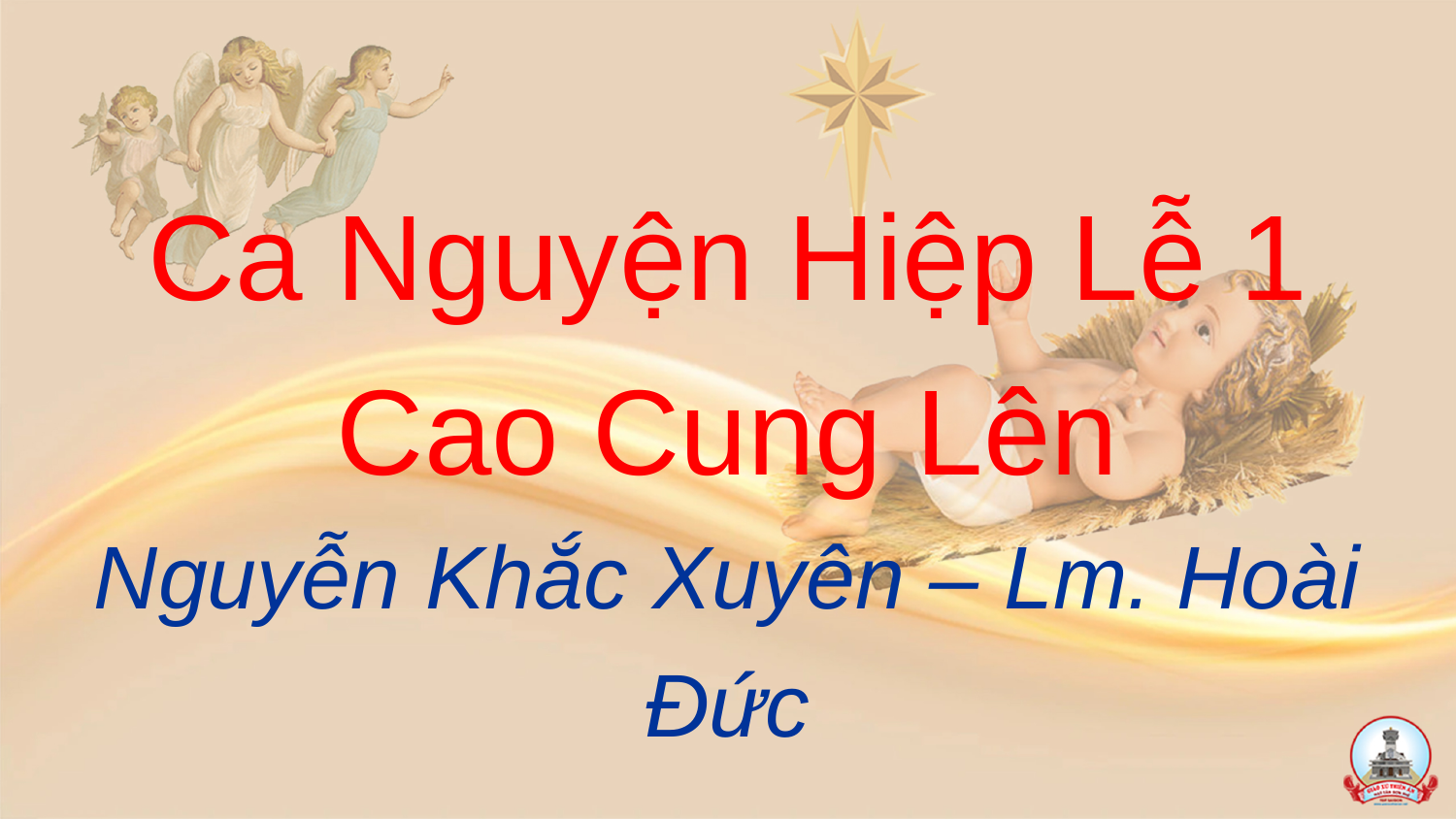

Ca Nguyện Hiệp Lễ 1
Cao Cung Lên
Nguyễn Khắc Xuyên – Lm. Hoài Đức